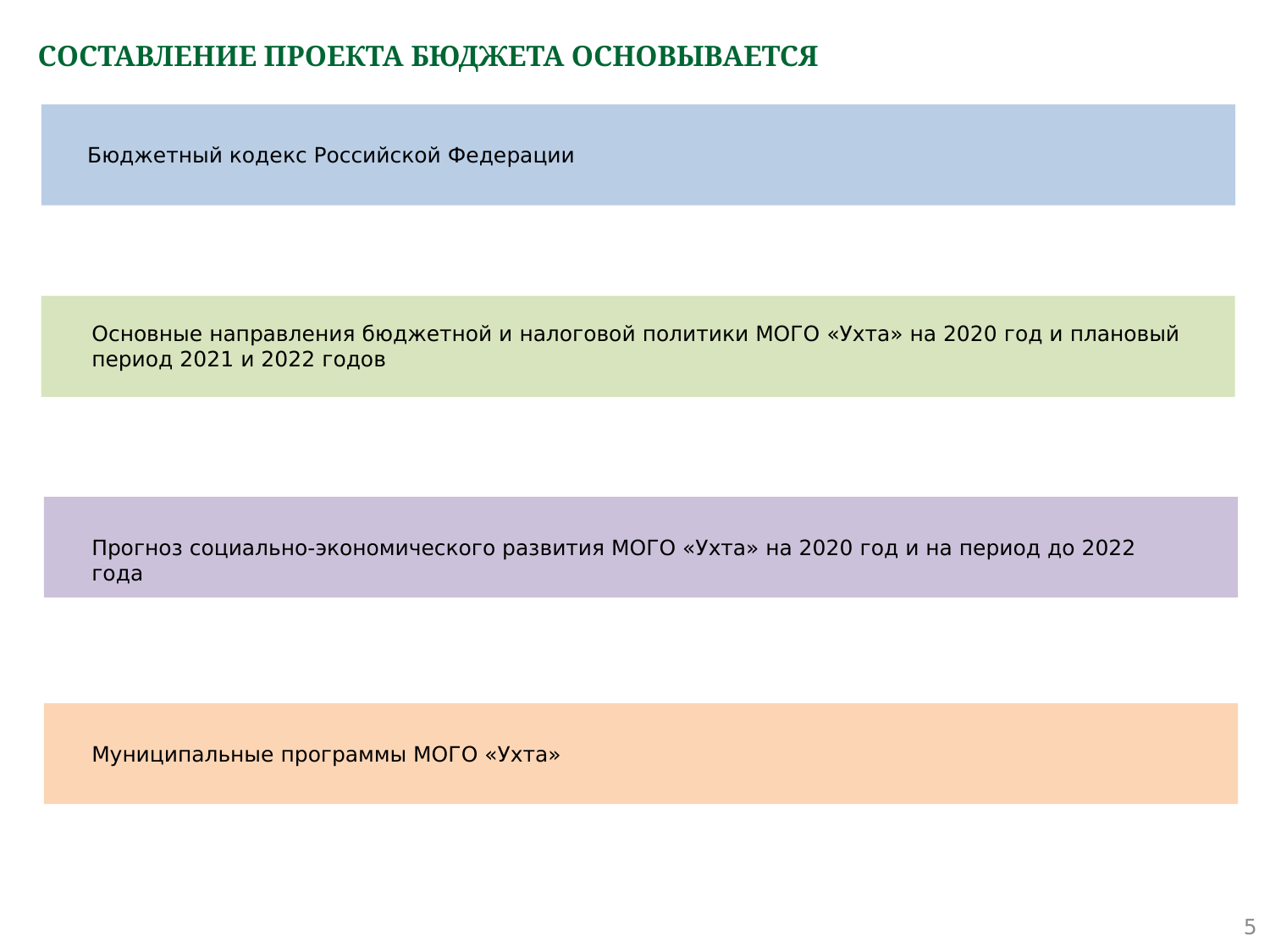

# СОСТАВЛЕНИЕ ПРОЕКТА БЮДЖЕТА ОСНОВЫВАЕТСЯ

Бюджетный кодекс Российской Федерации

Основные направления бюджетной и налоговой политики МОГО «Ухта» на 2020 год и плановый период 2021 и 2022 годов

Прогноз социально-экономического развития МОГО «Ухта» на 2020 год и на период до 2022 года

Муниципальные программы МОГО «Ухта»
5